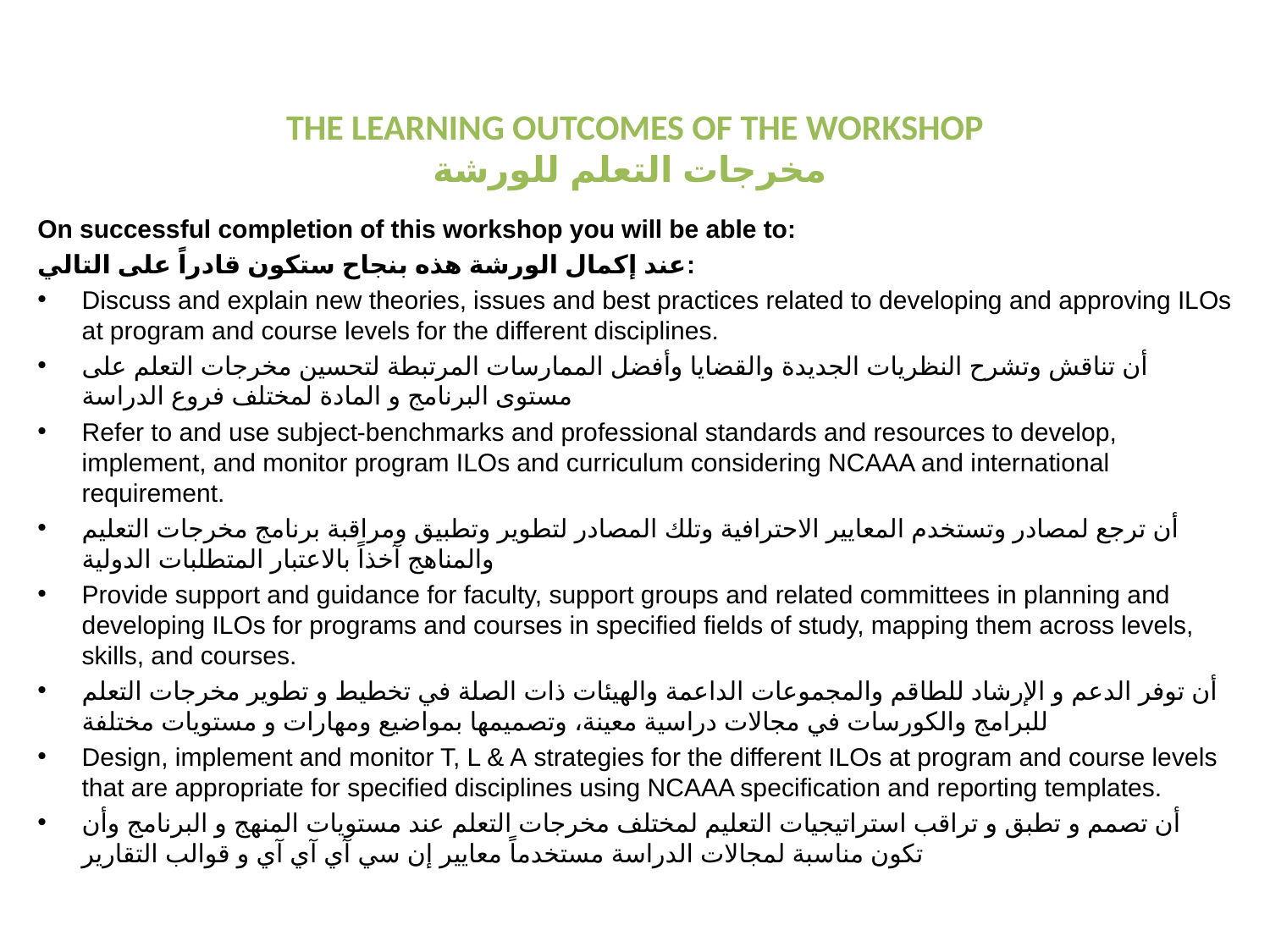

# The Learning Outcomes of the Workshop مخرجات التعلم للورشة
On successful completion of this workshop you will be able to:
عند إكمال الورشة هذه بنجاح ستكون قادراً على التالي:
Discuss and explain new theories, issues and best practices related to developing and approving ILOs at program and course levels for the different disciplines.
أن تناقش وتشرح النظريات الجديدة والقضايا وأفضل الممارسات المرتبطة لتحسين مخرجات التعلم على مستوى البرنامج و المادة لمختلف فروع الدراسة
Refer to and use subject-benchmarks and professional standards and resources to develop, implement, and monitor program ILOs and curriculum considering NCAAA and international requirement.
أن ترجع لمصادر وتستخدم المعايير الاحترافية وتلك المصادر لتطوير وتطبيق ومراقبة برنامج مخرجات التعليم والمناهج آخذاً بالاعتبار المتطلبات الدولية
Provide support and guidance for faculty, support groups and related committees in planning and developing ILOs for programs and courses in specified fields of study, mapping them across levels, skills, and courses.
أن توفر الدعم و الإرشاد للطاقم والمجموعات الداعمة والهيئات ذات الصلة في تخطيط و تطوير مخرجات التعلم للبرامج والكورسات في مجالات دراسية معينة، وتصميمها بمواضيع ومهارات و مستويات مختلفة
Design, implement and monitor T, L & A strategies for the different ILOs at program and course levels that are appropriate for specified disciplines using NCAAA specification and reporting templates.
أن تصمم و تطبق و تراقب استراتيجيات التعليم لمختلف مخرجات التعلم عند مستويات المنهج و البرنامج وأن تكون مناسبة لمجالات الدراسة مستخدماً معايير إن سي آي آي آي و قوالب التقارير